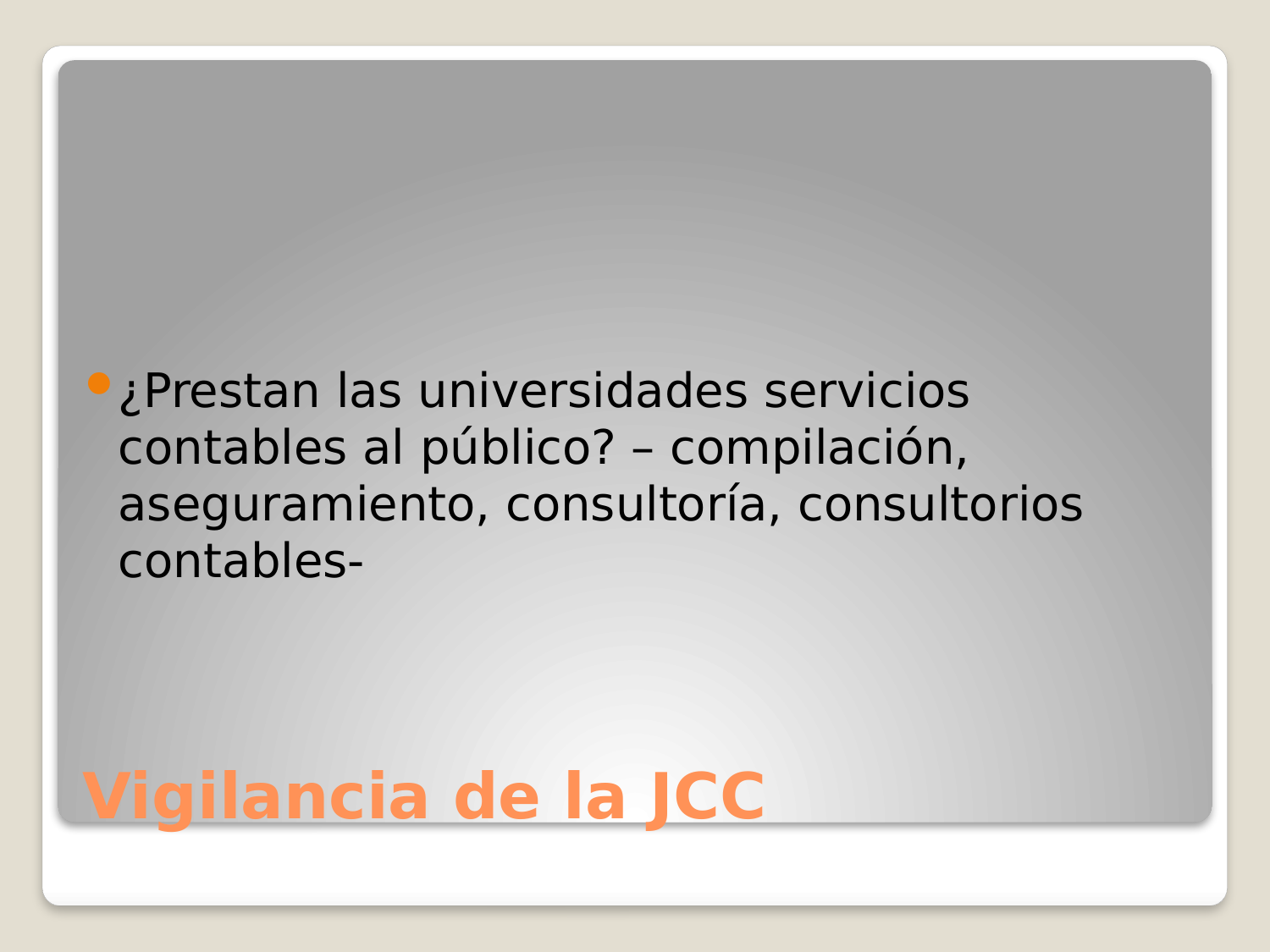

¿Prestan las universidades servicios contables al público? – compilación, aseguramiento, consultoría, consultorios contables-

# Vigilancia de la JCC